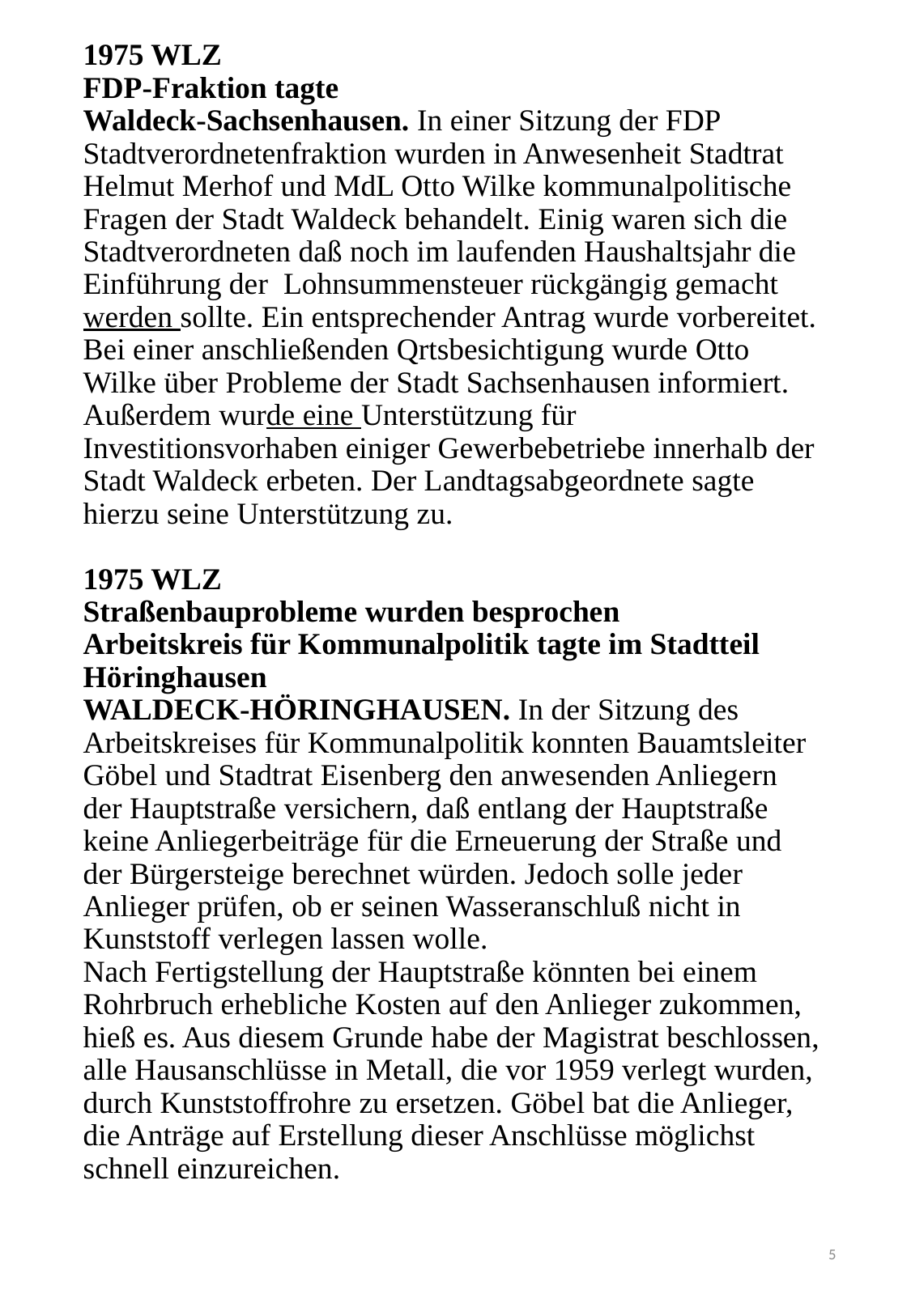

# 1975 WLZ FDP-Fraktion tagte Waldeck-Sachsenhausen. In einer Sitzung der FDP Stadtverordnetenfraktion wurden in Anwesenheit Stadtrat Helmut Merhof und MdL Otto Wilke kommunalpolitische Fragen der Stadt Waldeck behandelt. Einig waren sich die Stadtverordneten daß noch im laufenden Haushaltsjahr die Einführung der  Lohnsummensteuer rückgängig gemacht werden sollte. Ein entsprechender Antrag wurde vorbereitet. Bei einer anschließenden Qrtsbesichtigung wurde Otto Wilke über Probleme der Stadt Sachsenhausen informiert. Außerdem wurde eine Unterstützung für Investitionsvorhaben einiger Gewerbebetriebe innerhalb der Stadt Waldeck erbeten. Der Landtagsabgeordnete sagte hierzu seine Unterstützung zu. 1975 WLZ Straßenbauprobleme wurden besprochen Arbeitskreis für Kommunalpolitik tagte im Stadtteil Höringhausen WALDECK-HÖRINGHAUSEN. In der Sitzung des Arbeitskreises für Kommunalpolitik konnten Bauamtsleiter Göbel und Stadtrat Eisenberg den anwe­senden Anliegern der Hauptstraße versichern, daß entlang der Hauptstraße keine Anliegerbeiträge für die Erneuerung der Straße und der Bürgersteige be­rechnet würden. Jedoch solle jeder Anlieger prüfen, ob er seinen Wasseranschluß nicht in Kunststoff ver­legen lassen wolle. Nach Fertigstellung der Hauptstraße könnten bei einem Rohrbruch erhebliche Kosten auf den Anlieger zukommen, hieß es. Aus diesem Grunde habe der Magistrat beschlossen, alle Hausanschlüsse in Metall, die vor 1959 verlegt wurden, durch Kunststoffrohre zu ersetzen. Göbel bat die Anlieger, die Anträge auf Erstellung dieser Anschlüsse möglichst schnell einzu­reichen.

5